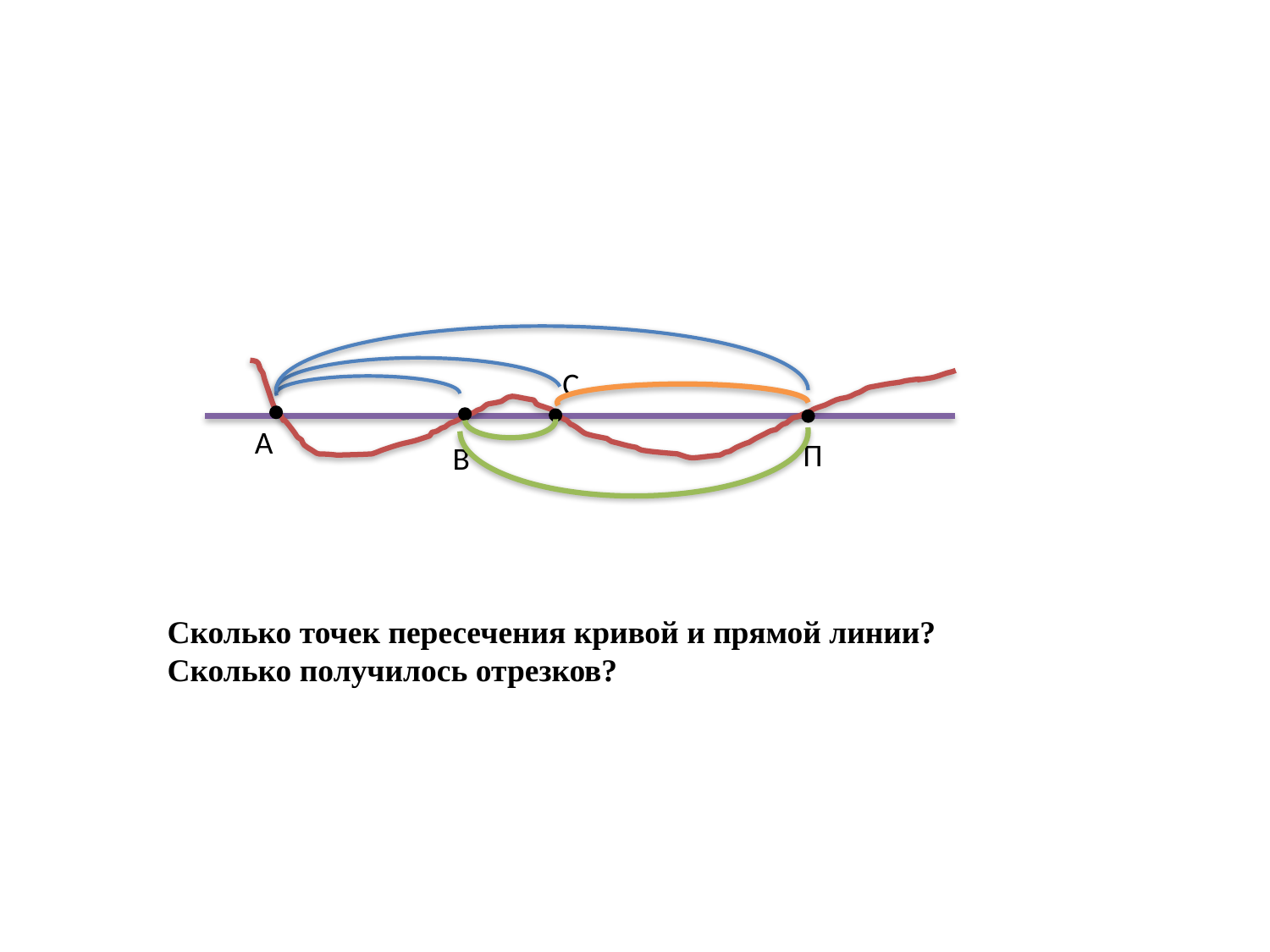

С

А
П
В
Сколько точек пересечения кривой и прямой линии?
Сколько получилось отрезков?